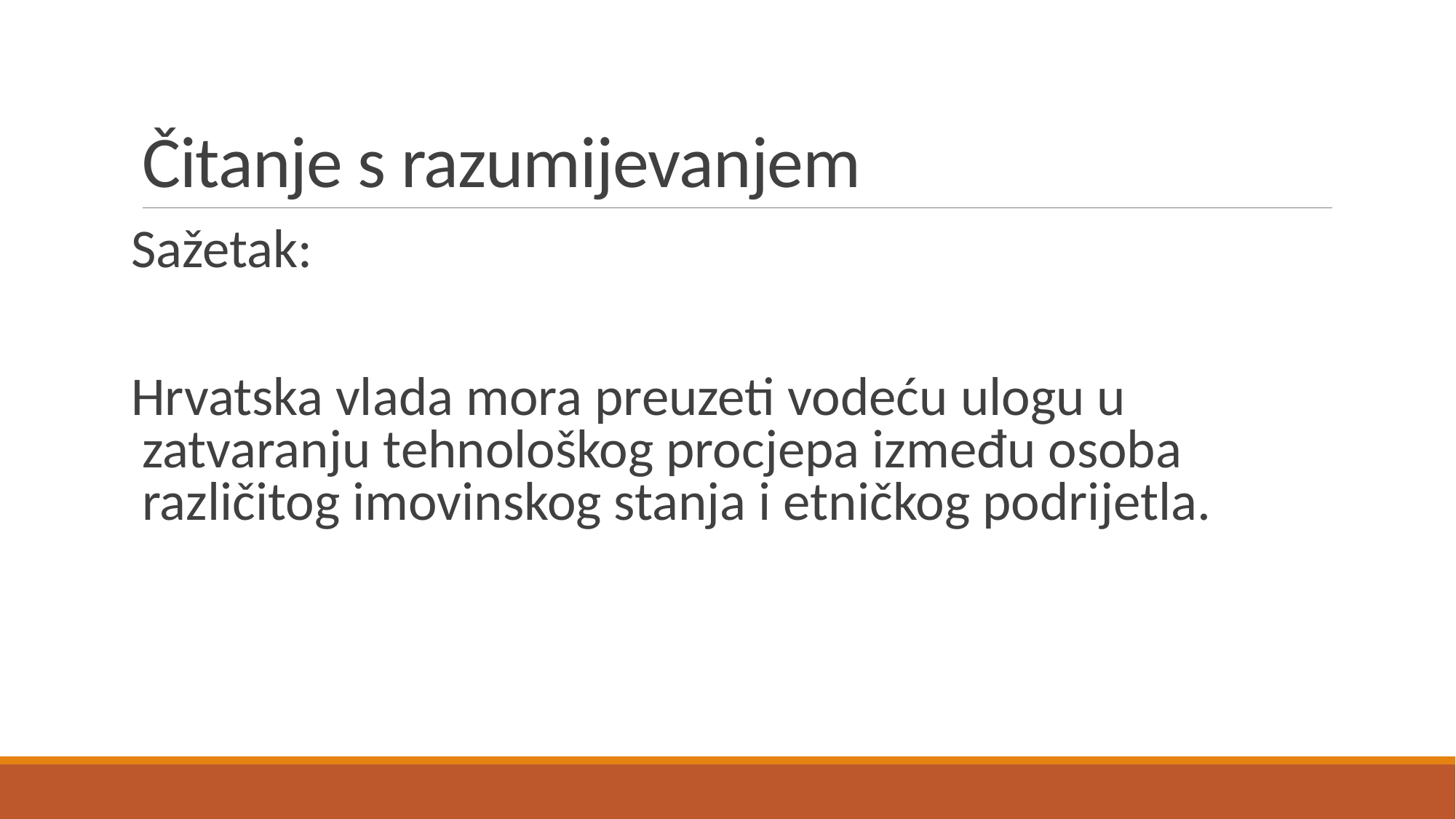

# Čitanje s razumijevanjem
Sažetak:

Hrvatska vlada mora preuzeti vodeću ulogu u zatvaranju tehnološkog procjepa između osoba različitog imovinskog stanja i etničkog podrijetla.